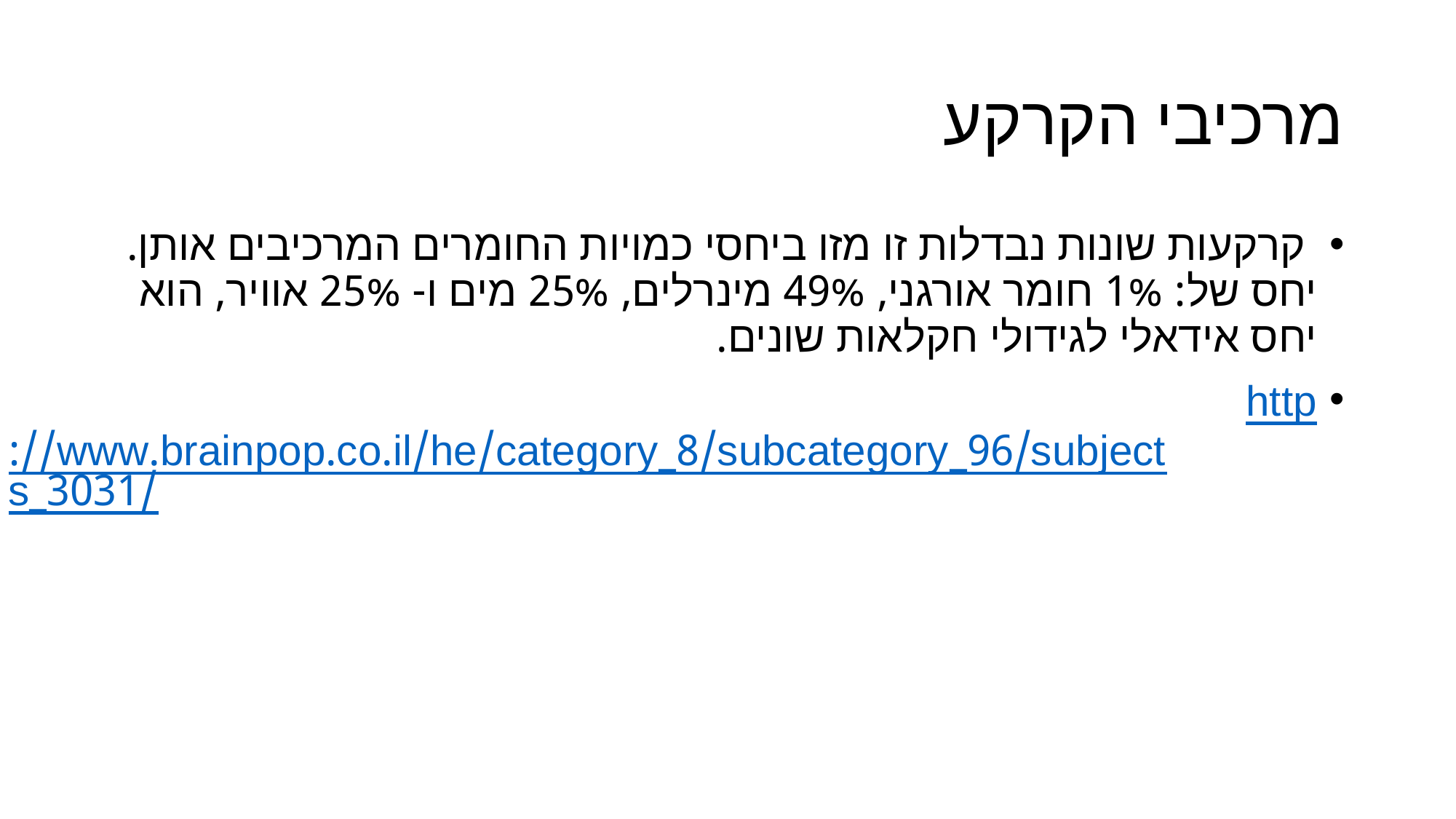

# מרכיבי הקרקע
 קרקעות שונות נבדלות זו מזו ביחסי כמויות החומרים המרכיבים אותן. יחס של: 1% חומר אורגני, 49% מינרלים, 25% מים ו- 25% אוויר, הוא יחס אידאלי לגידולי חקלאות שונים.
http://www.brainpop.co.il/he/category_8/subcategory_96/subjects_3031/